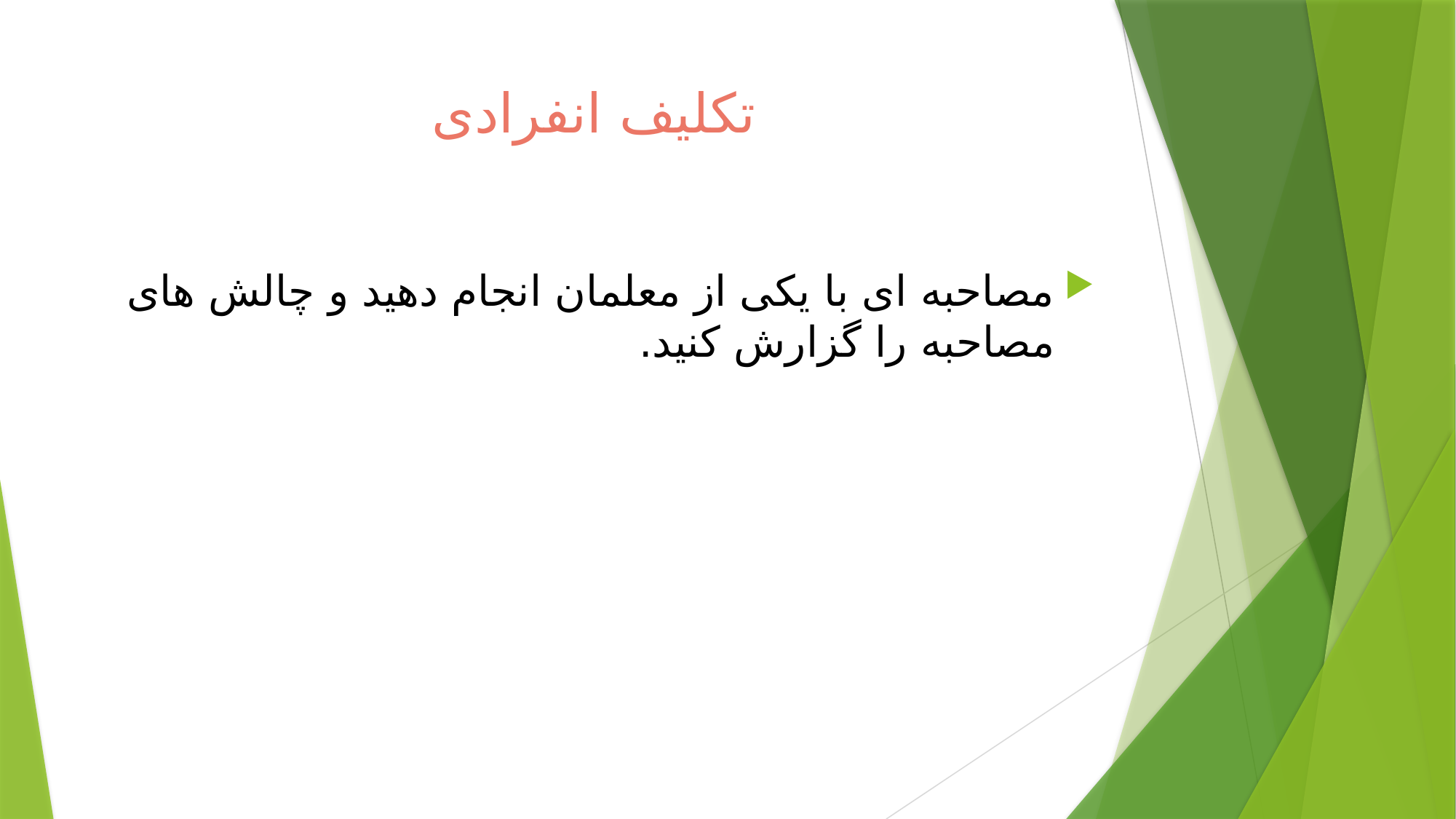

# تکلیف انفرادی
مصاحبه ای با یکی از معلمان انجام دهید و چالش های مصاحبه را گزارش کنید.